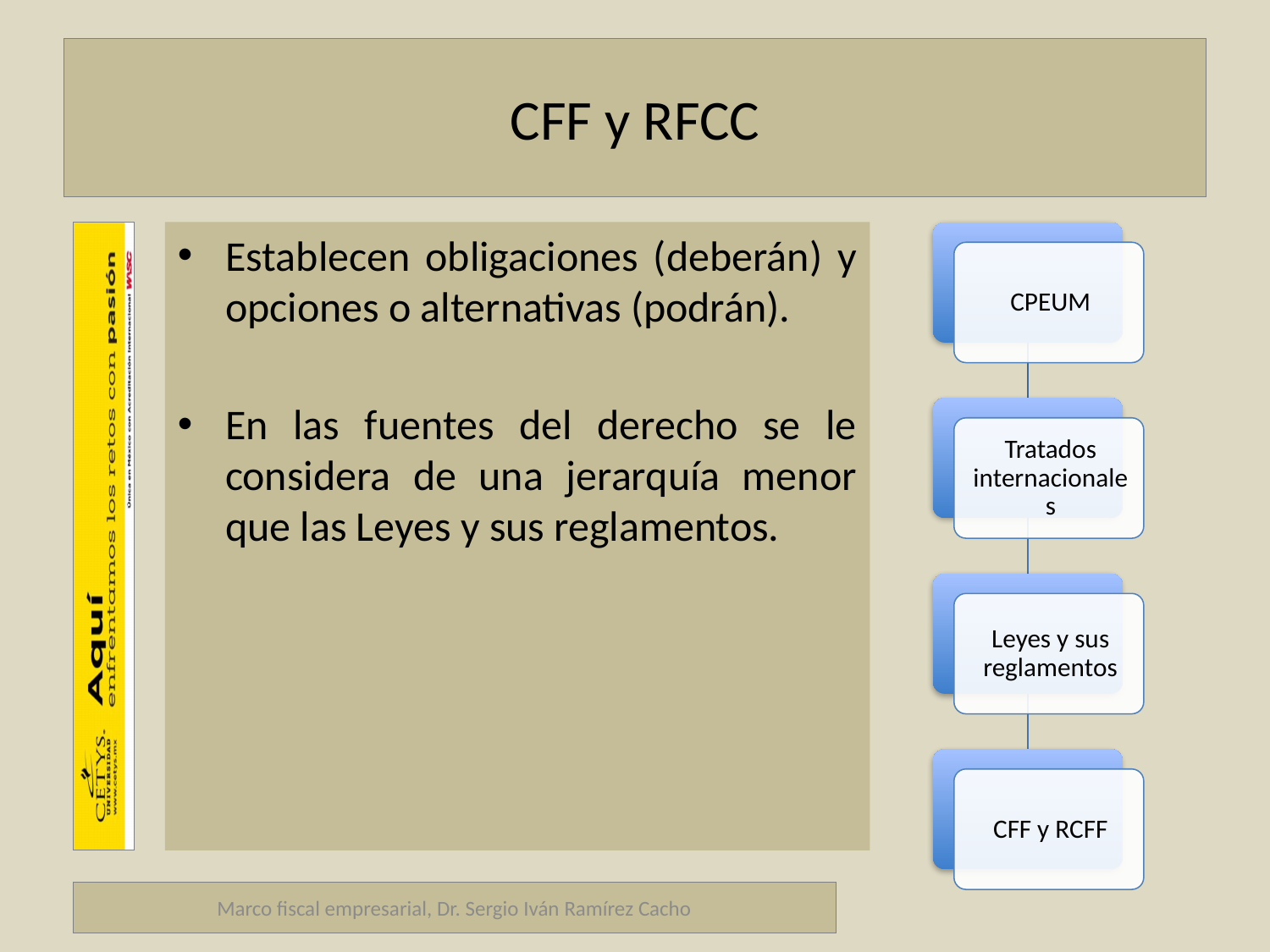

# CFF y RFCC
Establecen obligaciones (deberán) y opciones o alternativas (podrán).

En las fuentes del derecho se le considera de una jerarquía menor que las Leyes y sus reglamentos.
CPEUM
Tratados internacionales
Leyes y sus reglamentos
CFF y RCFF
Marco fiscal empresarial, Dr. Sergio Iván Ramírez Cacho